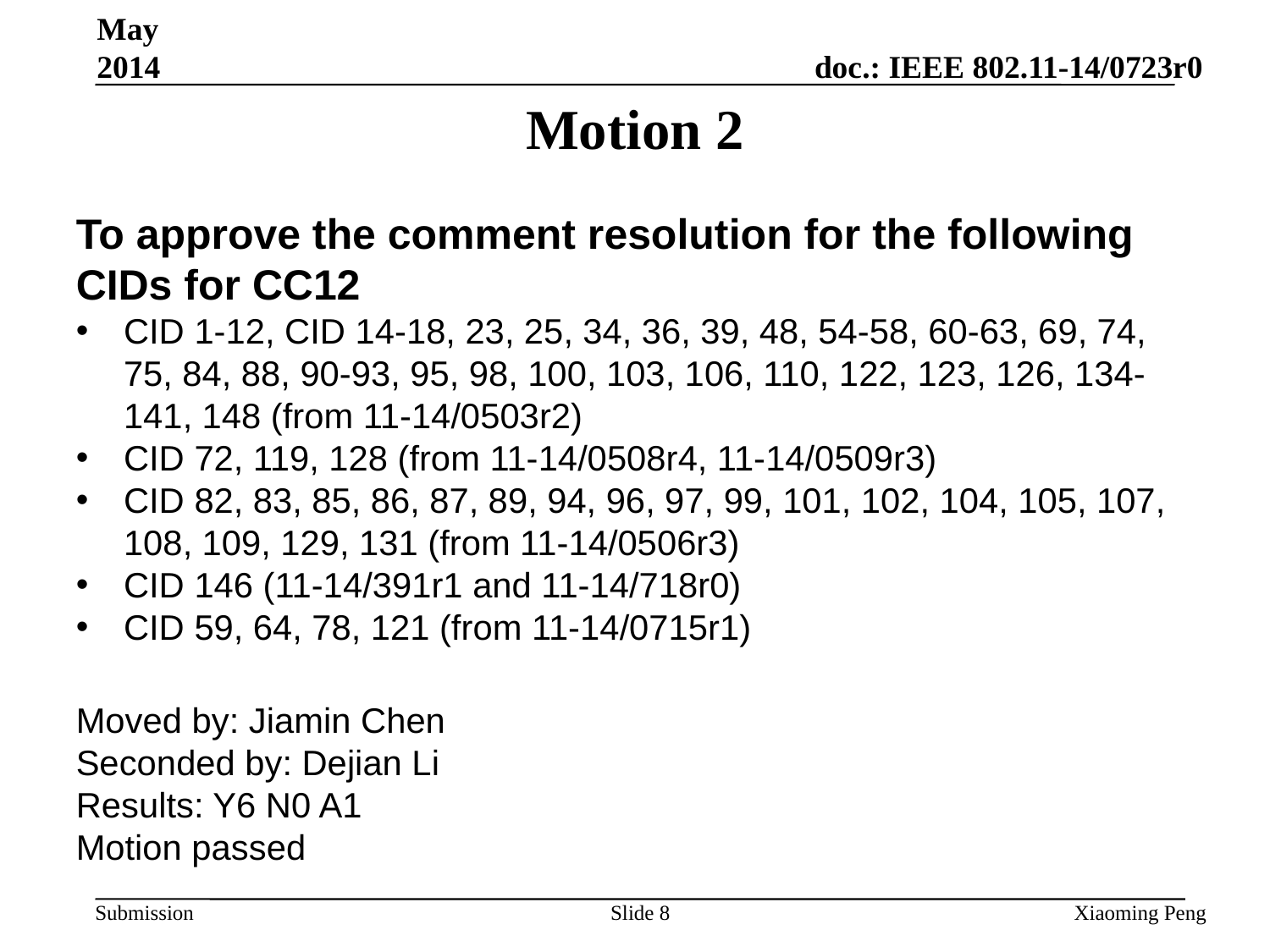

May 2014
# Motion 2
To approve the comment resolution for the following CIDs for CC12
CID 1-12, CID 14-18, 23, 25, 34, 36, 39, 48, 54-58, 60-63, 69, 74, 75, 84, 88, 90-93, 95, 98, 100, 103, 106, 110, 122, 123, 126, 134-141, 148 (from 11-14/0503r2)
CID 72, 119, 128 (from 11-14/0508r4, 11-14/0509r3)
CID 82, 83, 85, 86, 87, 89, 94, 96, 97, 99, 101, 102, 104, 105, 107, 108, 109, 129, 131 (from 11-14/0506r3)
CID 146 (11-14/391r1 and 11-14/718r0)
CID 59, 64, 78, 121 (from 11-14/0715r1)

Moved by: Jiamin Chen
Seconded by: Dejian Li
Results: Y6 N0 A1
Motion passed
Slide 8
Xiaoming Peng